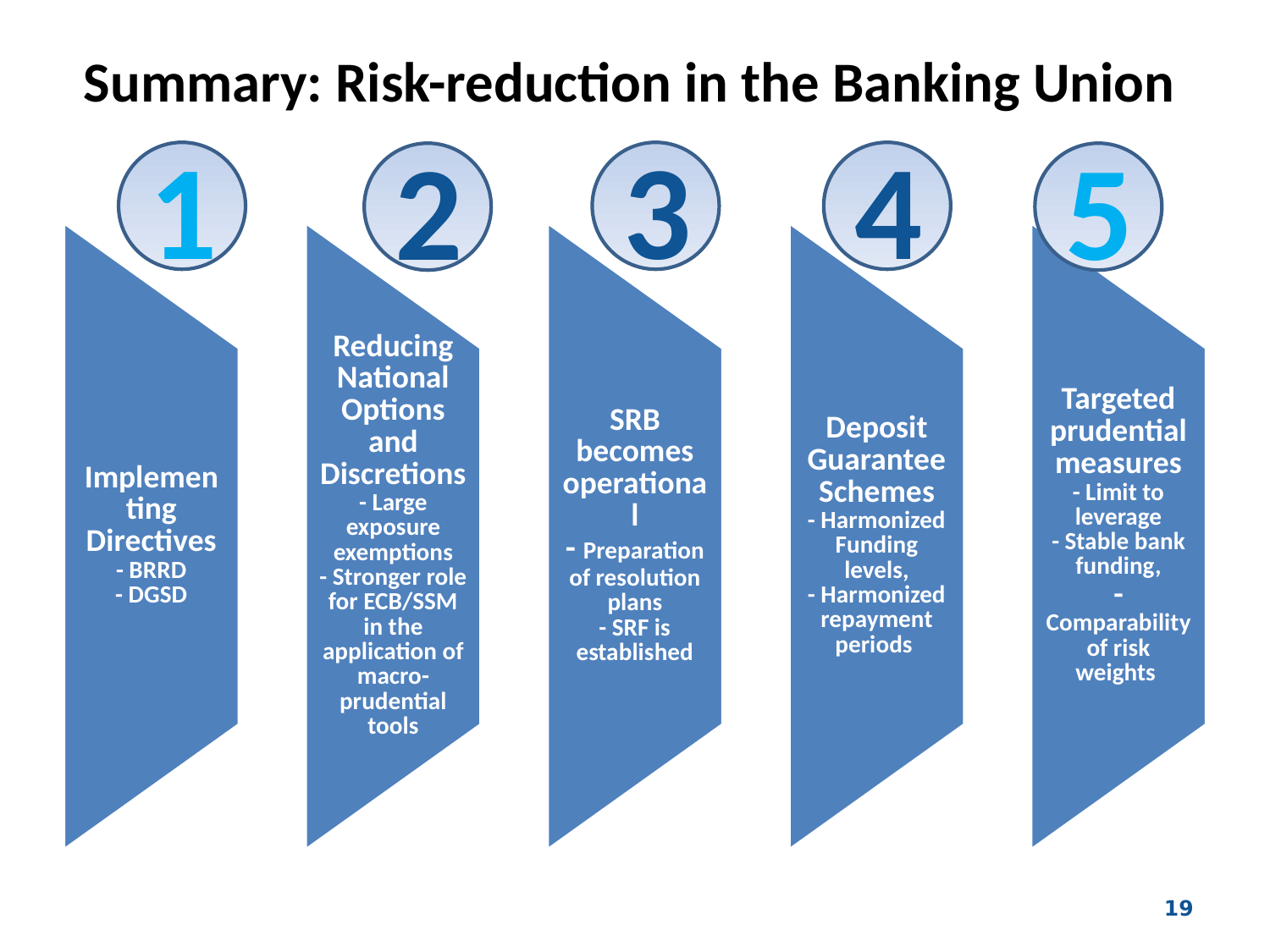

# Summary: Risk-reduction in the Banking Union
1
3
4
2
5
Implementing Directives
- BRRD
- DGSD
Reducing National Options and Discretions
- Large exposure exemptions
- Stronger role for ECB/SSM in the application of macro-prudential tools
SRB becomes operational
- Preparation of resolution plans
- SRF is established
Deposit Guarantee Schemes
- Harmonized Funding levels,
- Harmonized repayment periods
Targeted prudential measures
- Limit to leverage
- Stable bank funding,
- Comparability of risk weights
19